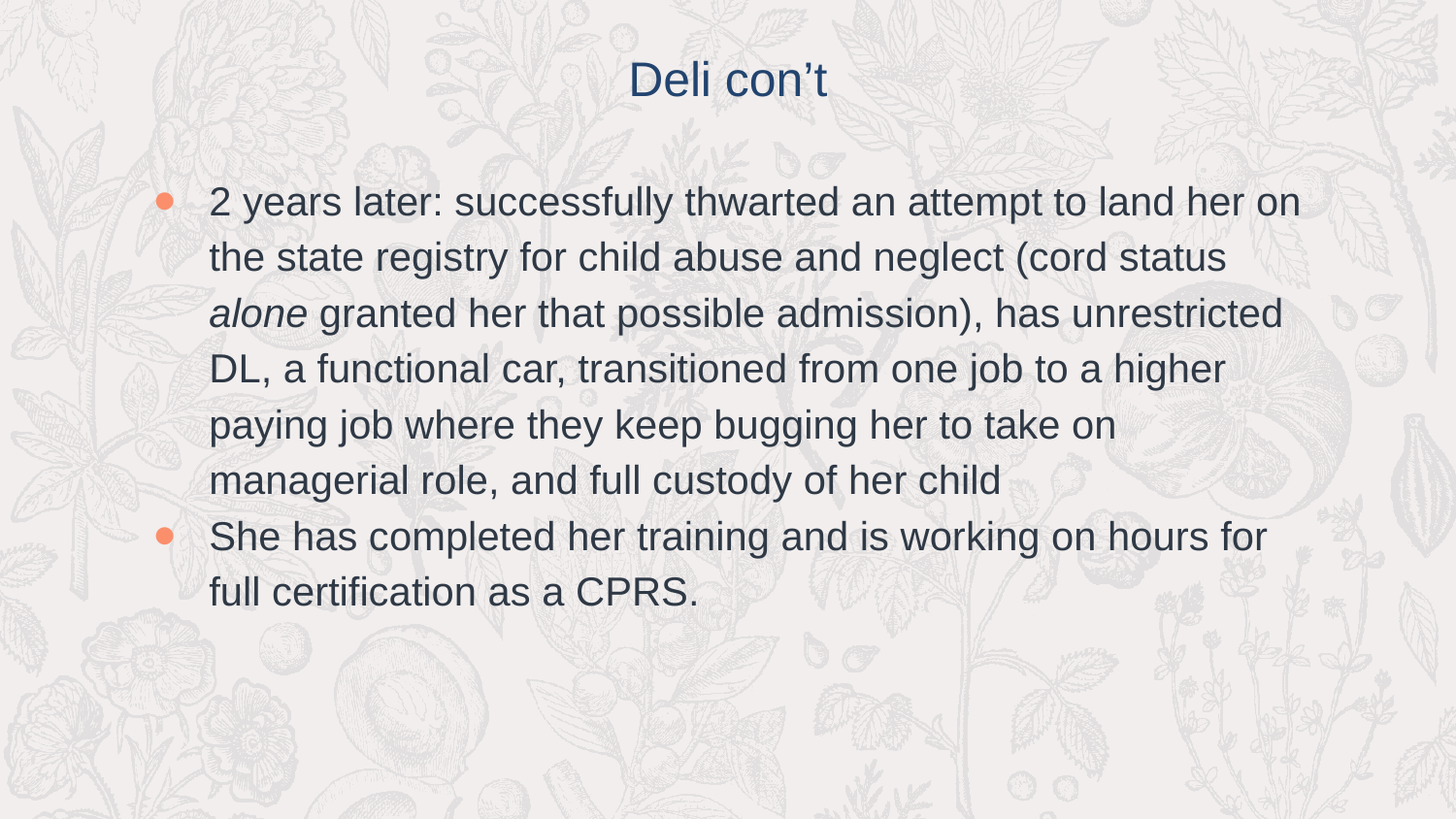

Deli con’t
2 years later: successfully thwarted an attempt to land her on the state registry for child abuse and neglect (cord status alone granted her that possible admission), has unrestricted DL, a functional car, transitioned from one job to a higher paying job where they keep bugging her to take on managerial role, and full custody of her child
She has completed her training and is working on hours for full certification as a CPRS.